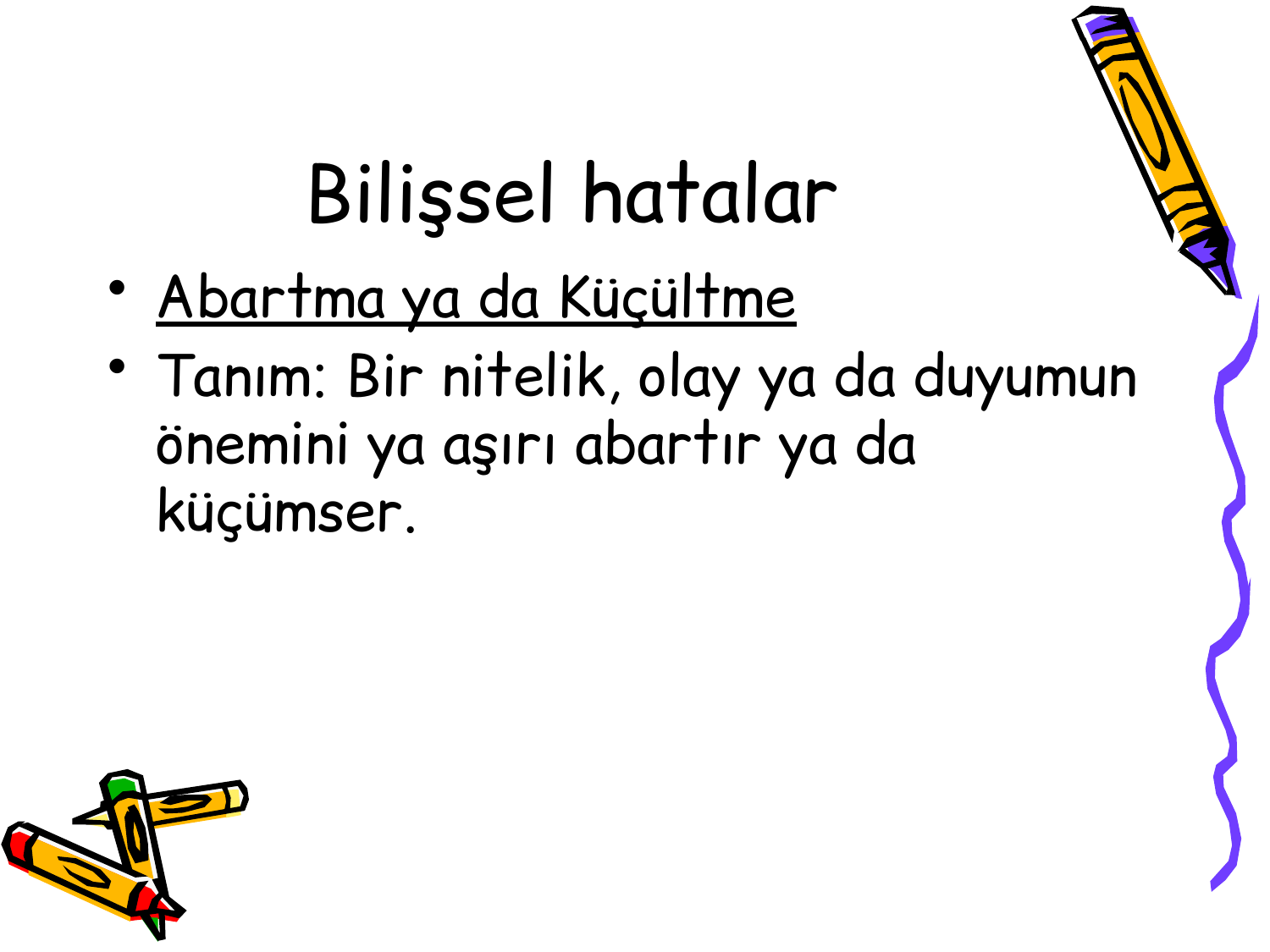

# Bilişsel hatalar
Abartma ya da Küçültme
Tanım: Bir nitelik, olay ya da duyumun önemini ya aşırı abartır ya da küçümser.